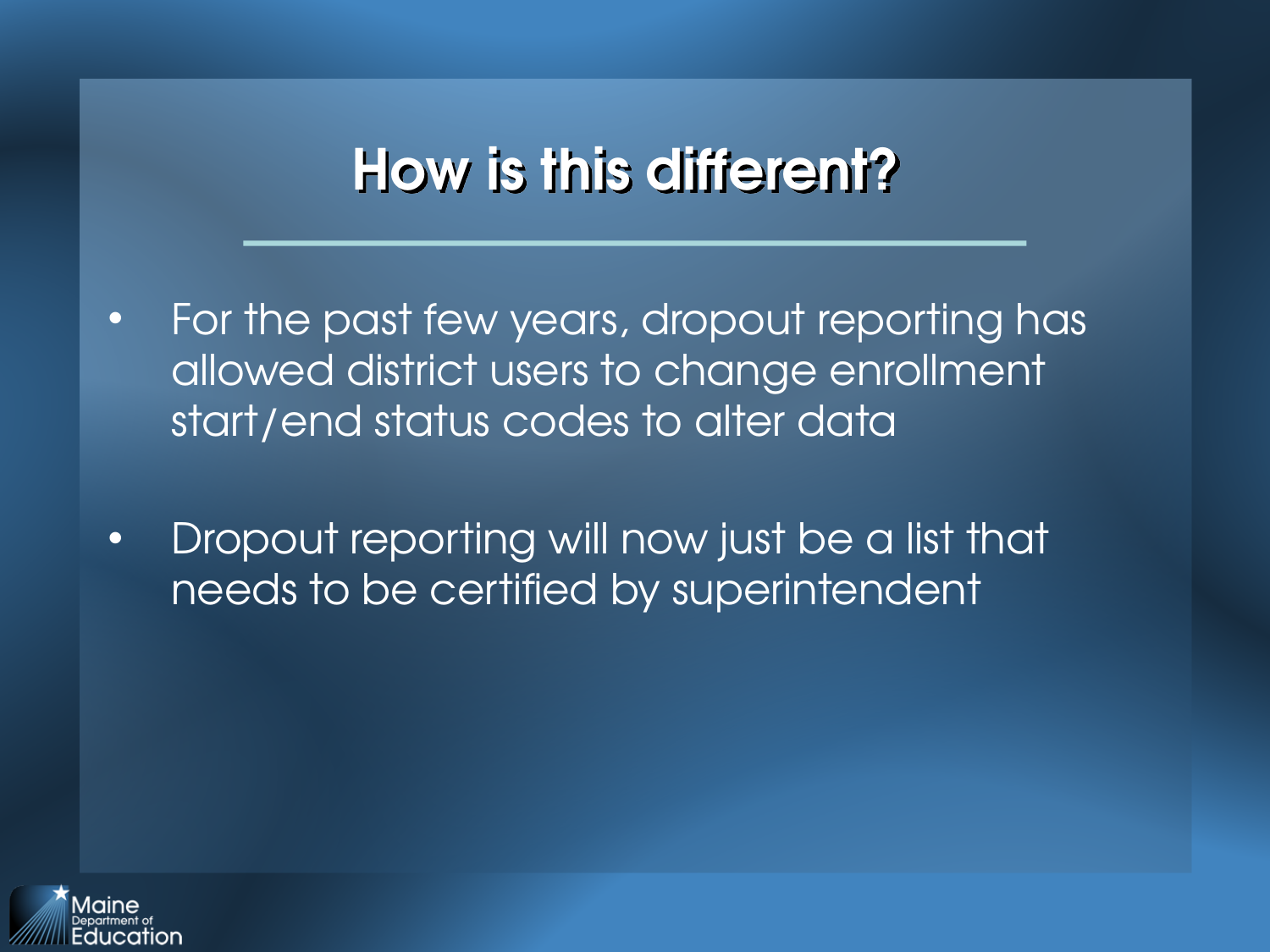

How is this different?
For the past few years, dropout reporting has allowed district users to change enrollment start/end status codes to alter data

Dropout reporting will now just be a list that needs to be certified by superintendent